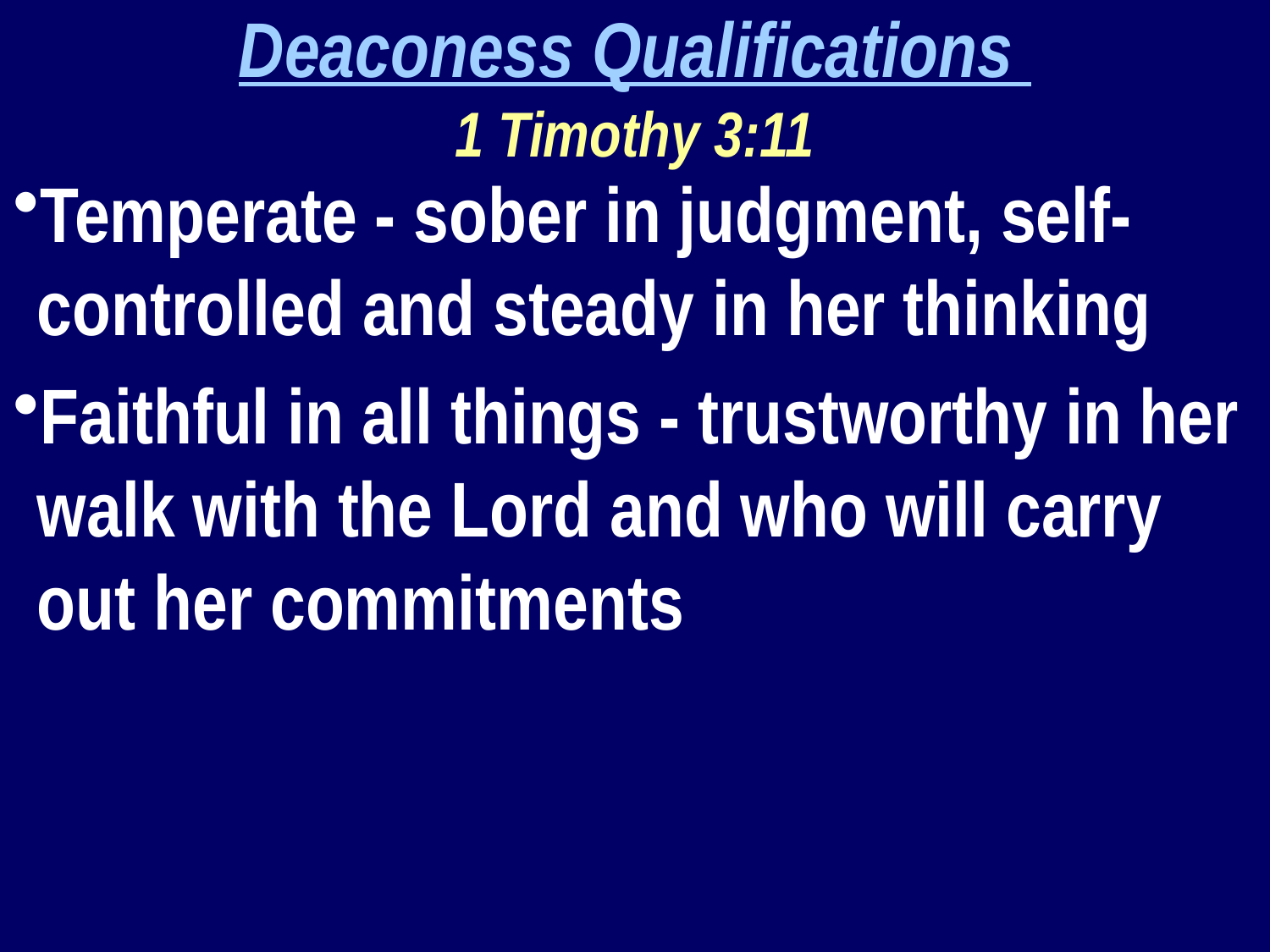

Deaconess Qualifications
1 Timothy 3:11
Temperate - sober in judgment, self-controlled and steady in her thinking
Faithful in all things - trustworthy in her walk with the Lord and who will carry out her commitments